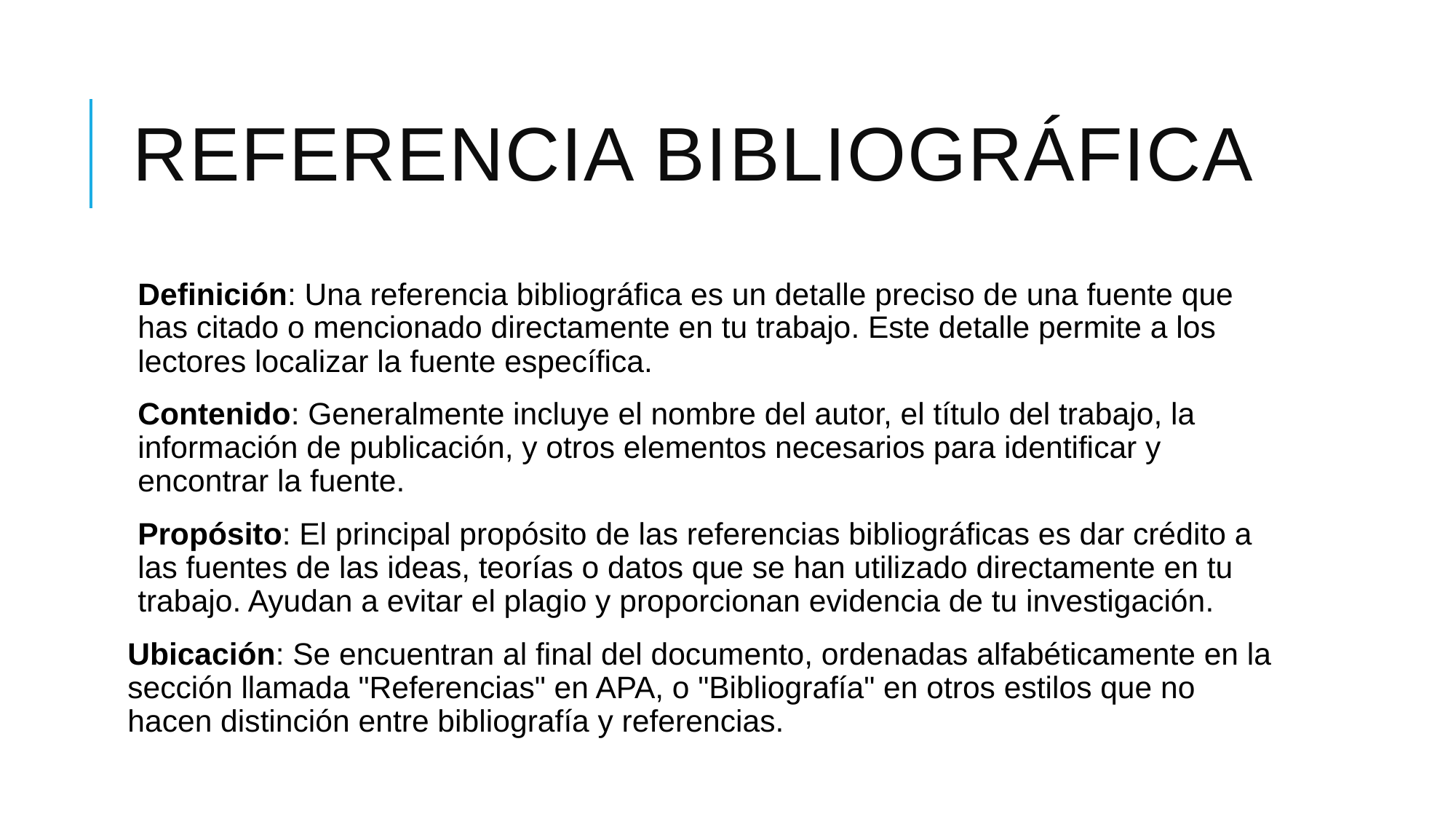

# Referencia Bibliográfica
Definición: Una referencia bibliográfica es un detalle preciso de una fuente que has citado o mencionado directamente en tu trabajo. Este detalle permite a los lectores localizar la fuente específica.
Contenido: Generalmente incluye el nombre del autor, el título del trabajo, la información de publicación, y otros elementos necesarios para identificar y encontrar la fuente.
Propósito: El principal propósito de las referencias bibliográficas es dar crédito a las fuentes de las ideas, teorías o datos que se han utilizado directamente en tu trabajo. Ayudan a evitar el plagio y proporcionan evidencia de tu investigación.
Ubicación: Se encuentran al final del documento, ordenadas alfabéticamente en la sección llamada "Referencias" en APA, o "Bibliografía" en otros estilos que no hacen distinción entre bibliografía y referencias.